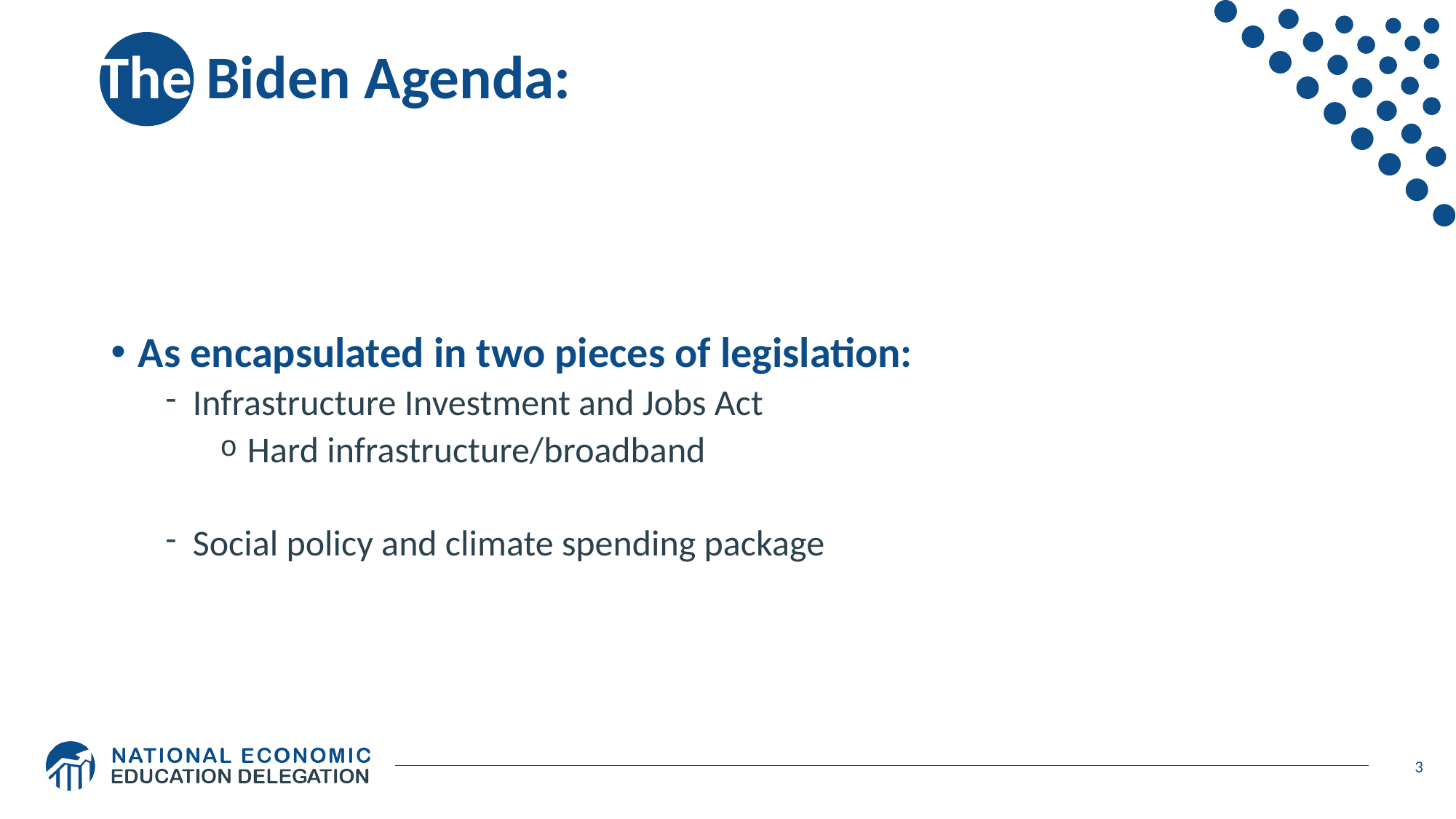

# The Biden Agenda:
As encapsulated in two pieces of legislation:
Infrastructure Investment and Jobs Act
Hard infrastructure/broadband

Social policy and climate spending package
3